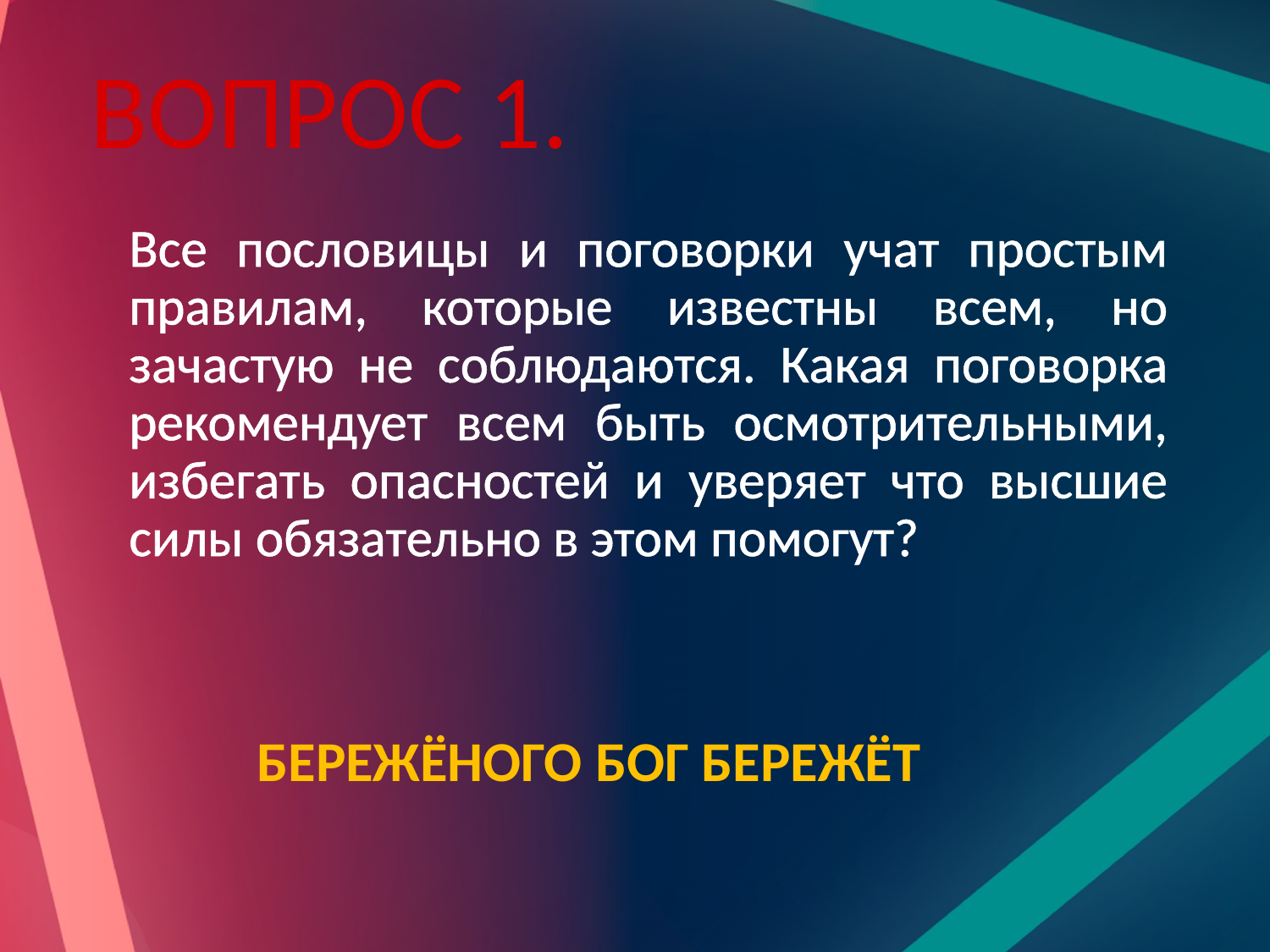

# Вопрос 1.
	Все пословицы и поговорки учат простым правилам, которые известны всем, но зачастую не соблюдаются. Какая поговорка рекомендует всем быть осмотрительными, избегать опасностей и уверяет что высшие силы обязательно в этом помогут?

Бережёного Бог бережёт